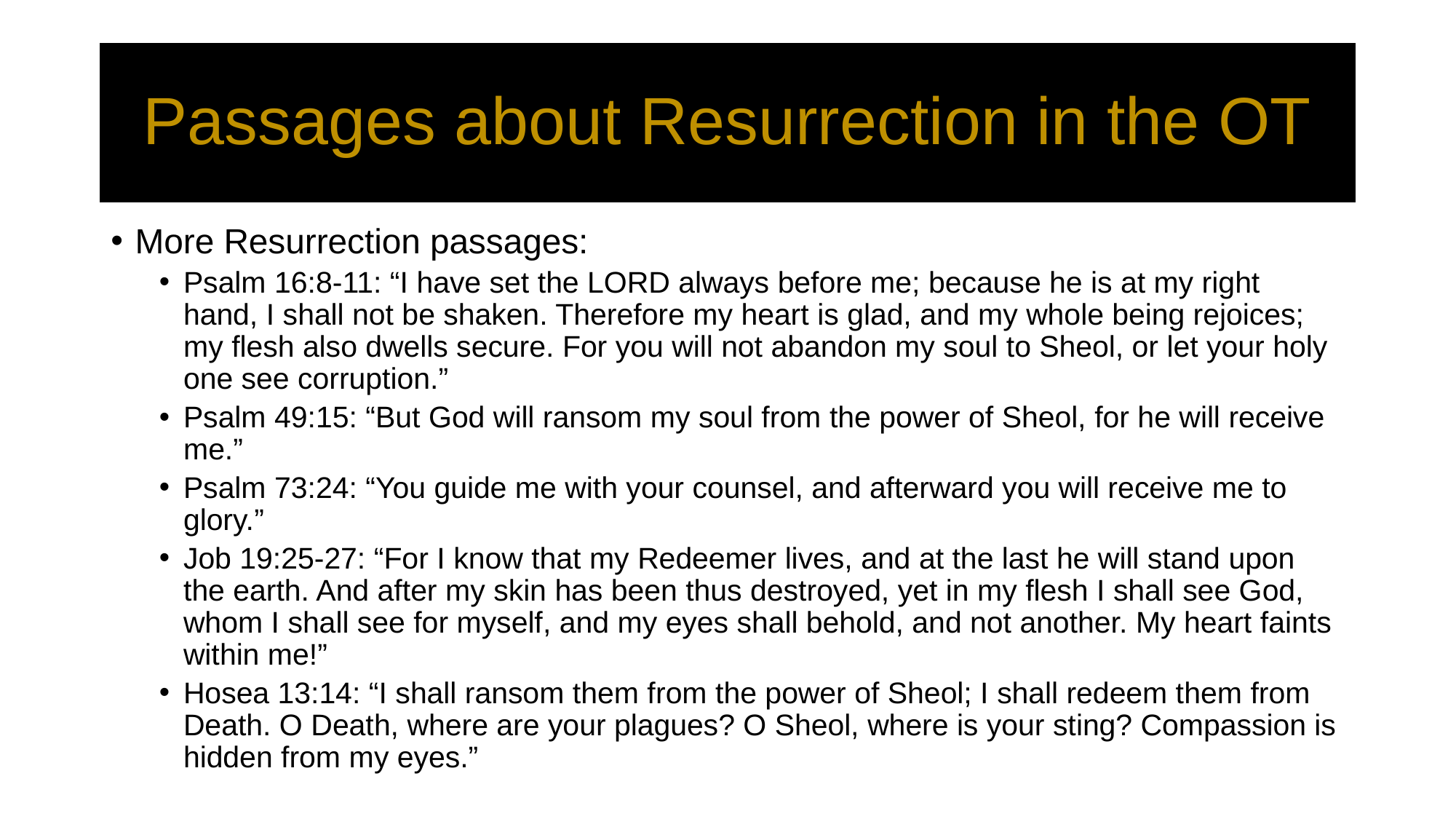

# Passages about Resurrection in the OT
More Resurrection passages:
Psalm 16:8-11: “I have set the LORD always before me; because he is at my right hand, I shall not be shaken. Therefore my heart is glad, and my whole being rejoices; my flesh also dwells secure. For you will not abandon my soul to Sheol, or let your holy one see corruption.”
Psalm 49:15: “But God will ransom my soul from the power of Sheol, for he will receive me.”
Psalm 73:24: “You guide me with your counsel, and afterward you will receive me to glory.”
Job 19:25-27: “For I know that my Redeemer lives, and at the last he will stand upon the earth. And after my skin has been thus destroyed, yet in my flesh I shall see God, whom I shall see for myself, and my eyes shall behold, and not another. My heart faints within me!”
Hosea 13:14: “I shall ransom them from the power of Sheol; I shall redeem them from Death. O Death, where are your plagues? O Sheol, where is your sting? Compassion is hidden from my eyes.”